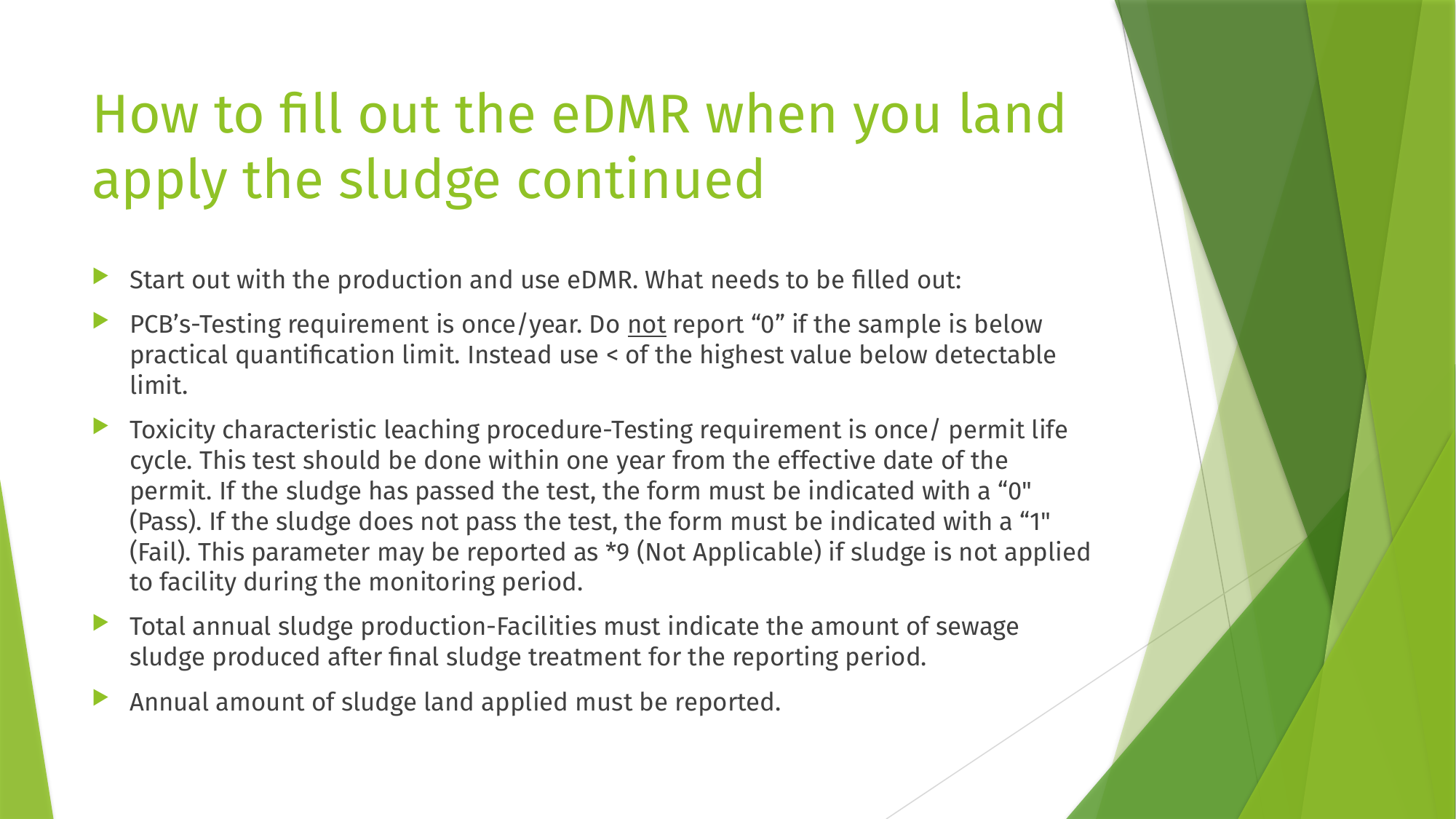

# How to fill out the eDMR when you land apply the sludge continued
Start out with the production and use eDMR. What needs to be filled out:
PCB’s-Testing requirement is once/year. Do not report “0” if the sample is below practical quantification limit. Instead use < of the highest value below detectable limit.
Toxicity characteristic leaching procedure-Testing requirement is once/ permit life cycle. This test should be done within one year from the effective date of the permit. If the sludge has passed the test, the form must be indicated with a “0" (Pass). If the sludge does not pass the test, the form must be indicated with a “1" (Fail). This parameter may be reported as *9 (Not Applicable) if sludge is not applied to facility during the monitoring period.
Total annual sludge production-Facilities must indicate the amount of sewage sludge produced after final sludge treatment for the reporting period.
Annual amount of sludge land applied must be reported.